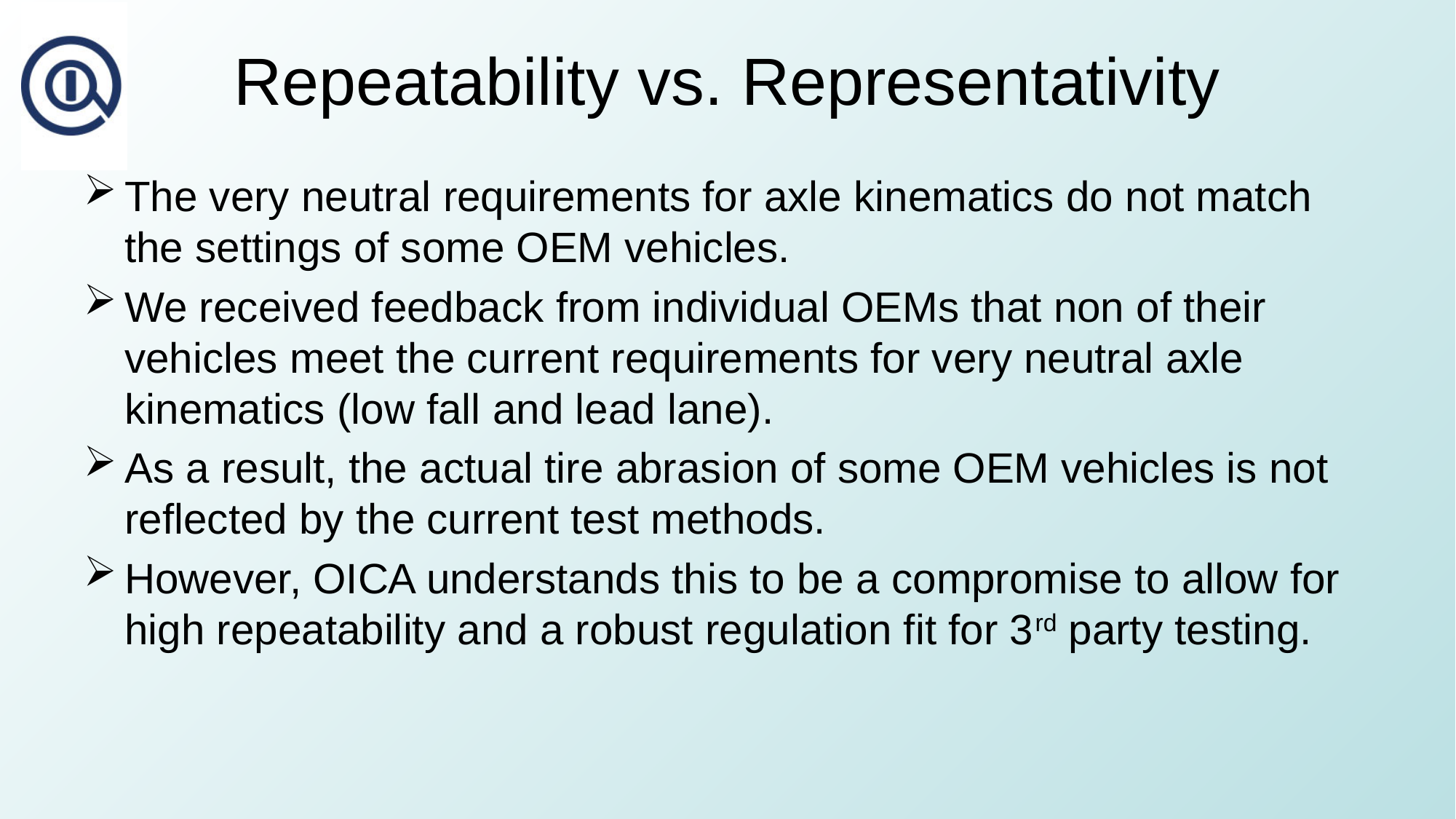

# Repeatability vs. Representativity
The very neutral requirements for axle kinematics do not match the settings of some OEM vehicles.
We received feedback from individual OEMs that non of their vehicles meet the current requirements for very neutral axle kinematics (low fall and lead lane).
As a result, the actual tire abrasion of some OEM vehicles is not reflected by the current test methods.
However, OICA understands this to be a compromise to allow for high repeatability and a robust regulation fit for 3rd party testing.